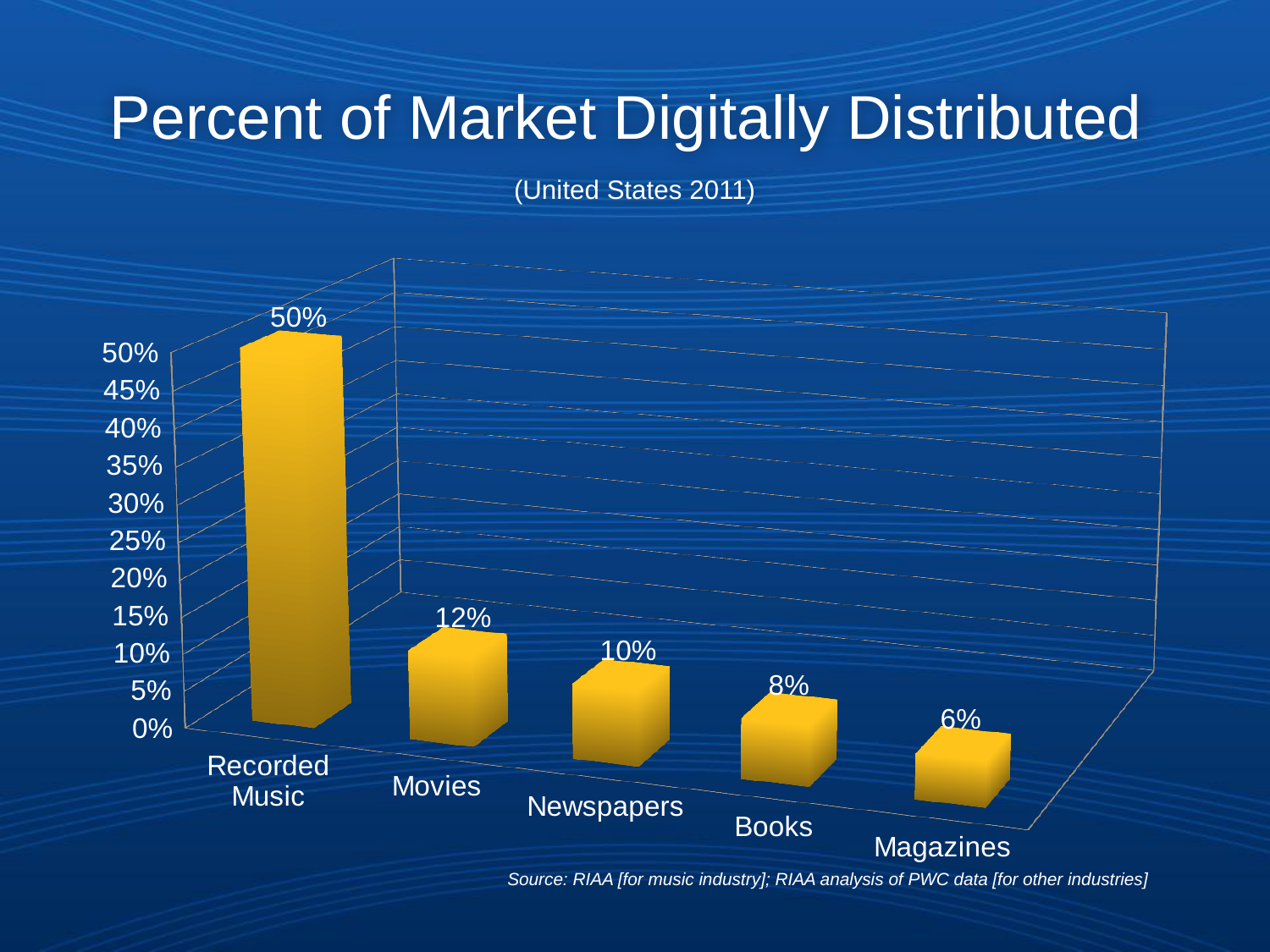

Percent of Market Digitally Distributed

(United States 2011)

[unsupported chart]

Source: RIAA [for music industry]; RIAA analysis of PWC data [for other industries]